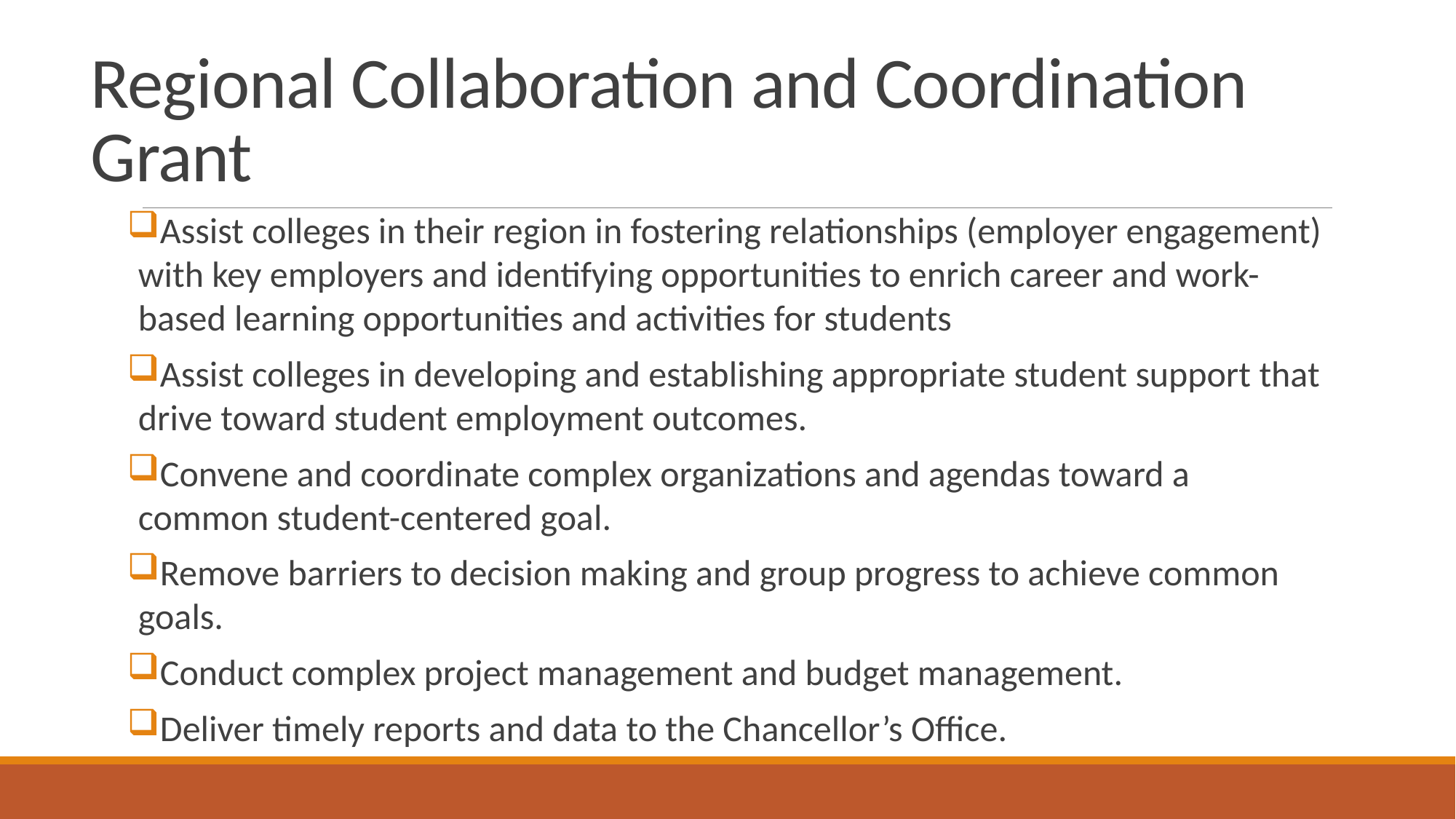

# Regional Collaboration and Coordination Grant
Assist colleges in their region in fostering relationships (employer engagement) with key employers and identifying opportunities to enrich career and work-based learning opportunities and activities for students
Assist colleges in developing and establishing appropriate student support that drive toward student employment outcomes.
Convene and coordinate complex organizations and agendas toward a common student-centered goal.
Remove barriers to decision making and group progress to achieve common goals.
Conduct complex project management and budget management.
Deliver timely reports and data to the Chancellor’s Office.